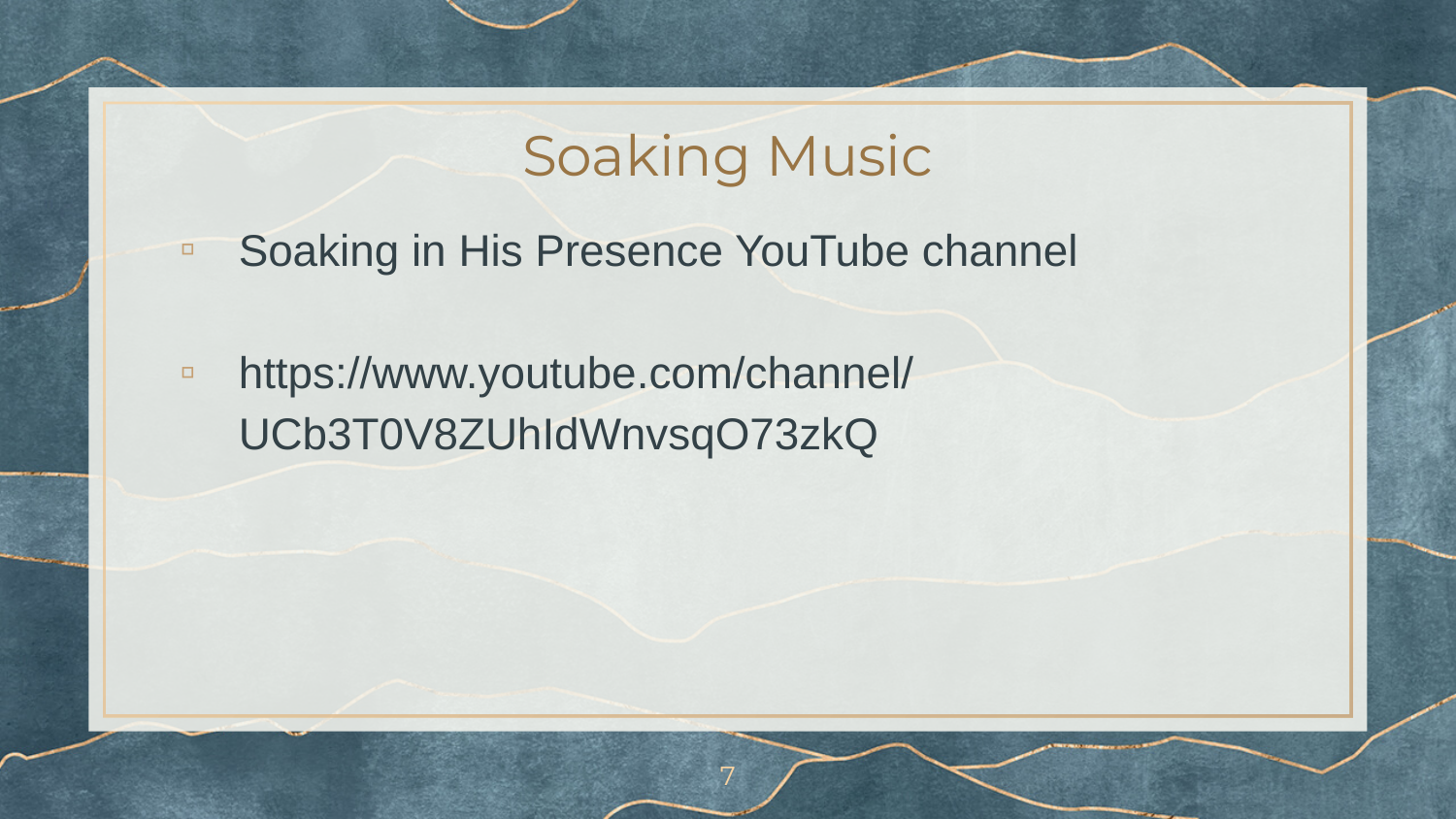

# Soaking Music
Soaking in His Presence YouTube channel

https://www.youtube.com/channel/UCb3T0V8ZUhIdWnvsqO73zkQ
7